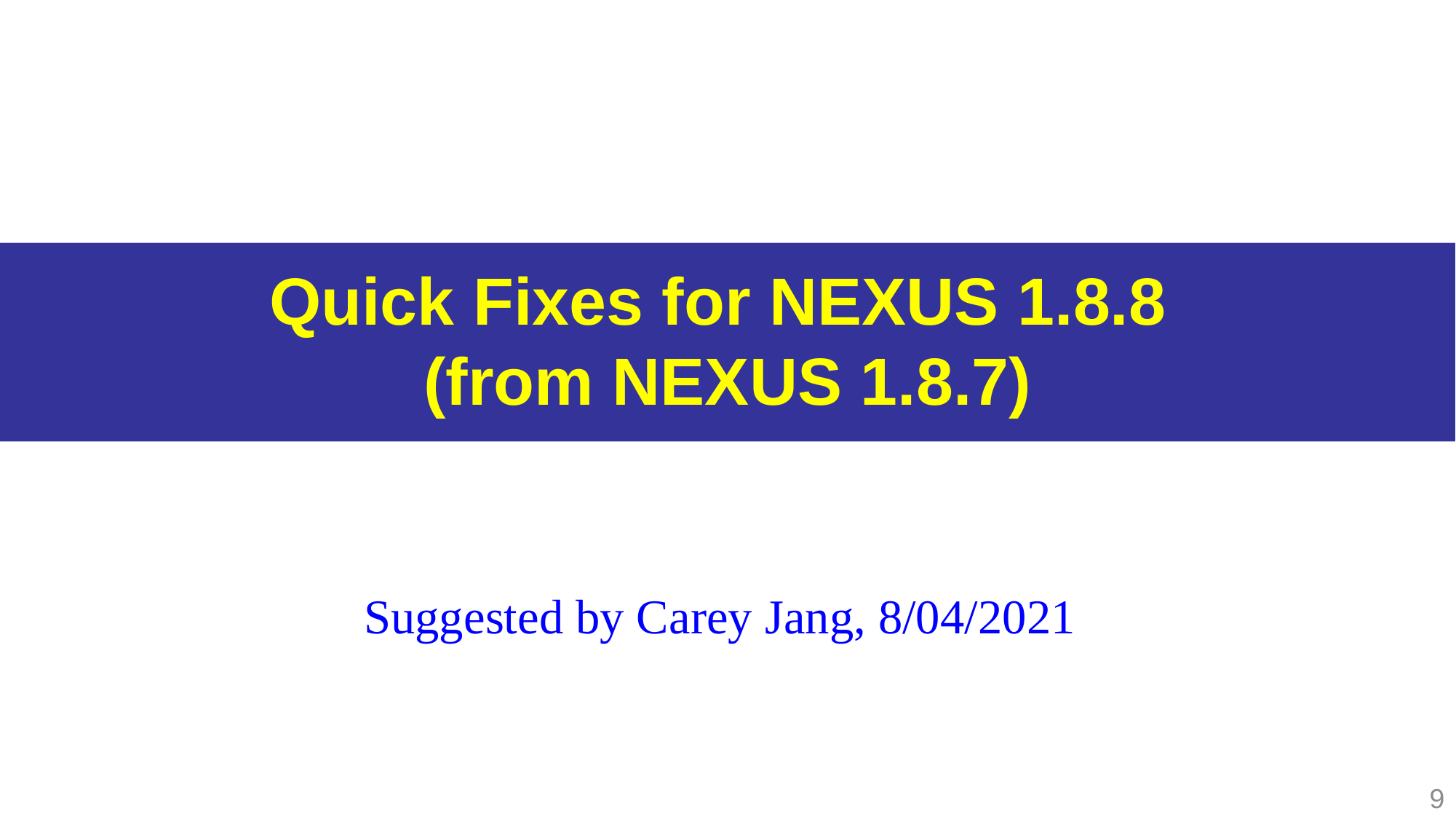

# Quick Fixes for NEXUS 1.8.8 (from NEXUS 1.8.7)
Suggested by Carey Jang, 8/04/2021
9